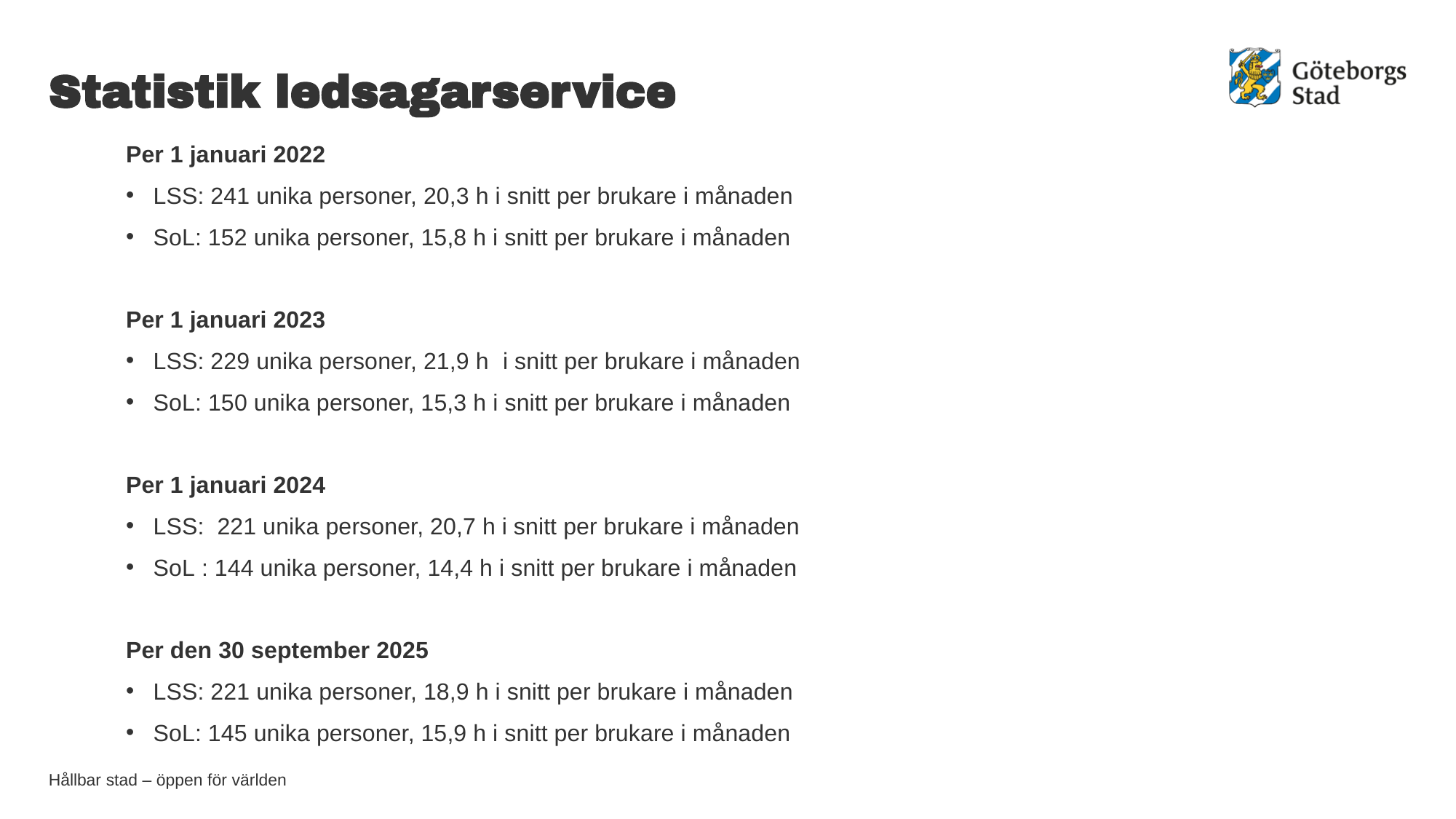

# Statistik ledsagarservice
Per 1 januari 2022
LSS: 241 unika personer, 20,3 h i snitt per brukare i månaden
SoL: 152 unika personer, 15,8 h i snitt per brukare i månaden

Per 1 januari 2023
LSS: 229 unika personer, 21,9 h  i snitt per brukare i månaden
SoL: 150 unika personer, 15,3 h i snitt per brukare i månaden

Per 1 januari 2024
LSS:  221 unika personer, 20,7 h i snitt per brukare i månaden
SoL : 144 unika personer, 14,4 h i snitt per brukare i månaden

Per den 30 september 2025
LSS: 221 unika personer, 18,9 h i snitt per brukare i månaden
SoL: 145 unika personer, 15,9 h i snitt per brukare i månaden